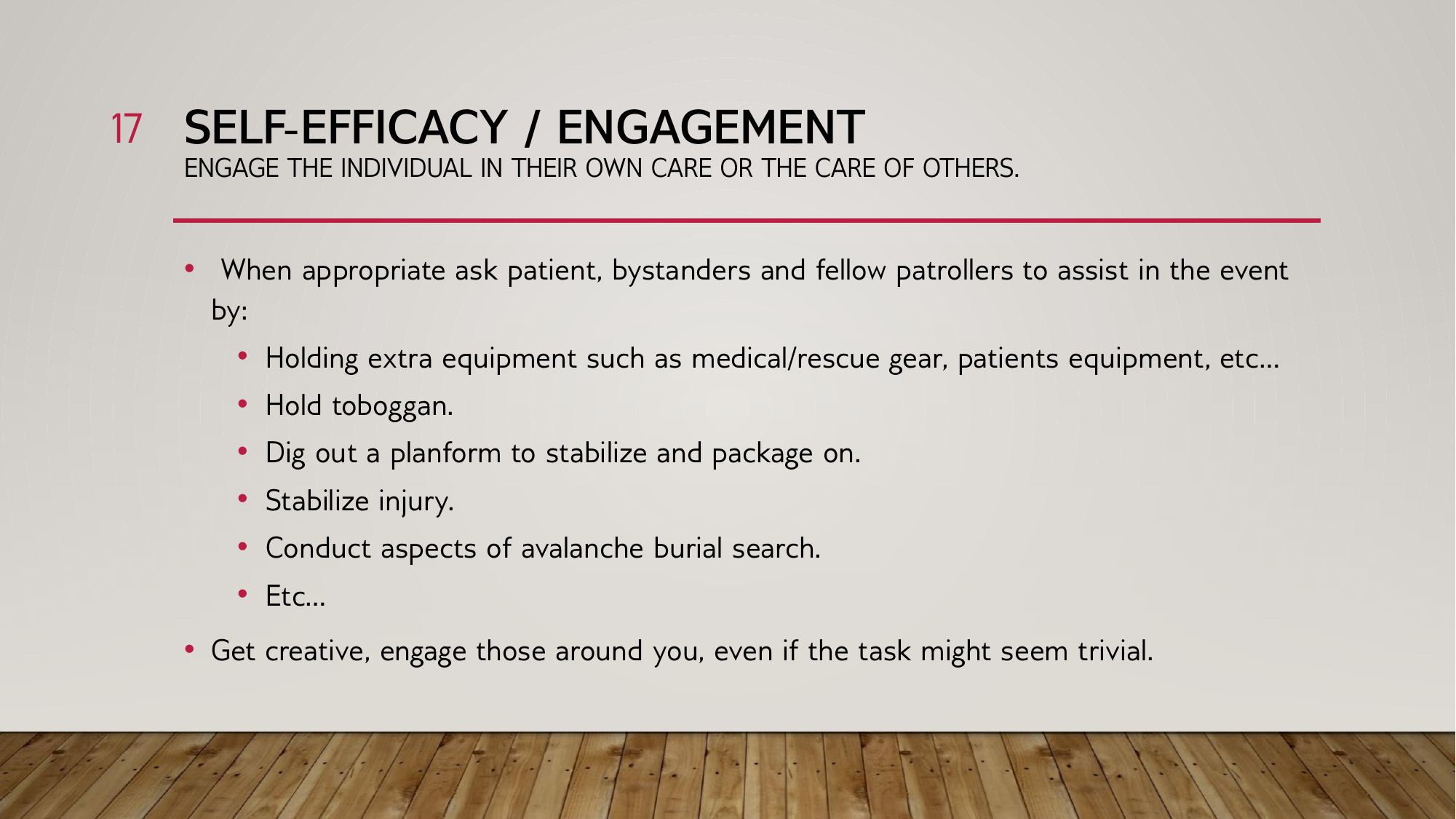

17
# SELF-EFFICACY / ENGAGEMENT ENGAGE THE INDIVIDUAL IN THEIR OWN CARE OR THE CARE OF OTHERS.
 When appropriate ask patient, bystanders and fellow patrollers to assist in the event by:
Holding extra equipment such as medical/rescue gear, patients equipment, etc…
Hold toboggan.
Dig out a planform to stabilize and package on.
Stabilize injury.
Conduct aspects of avalanche burial search.
Etc…
Get creative, engage those around you, even if the task might seem trivial.